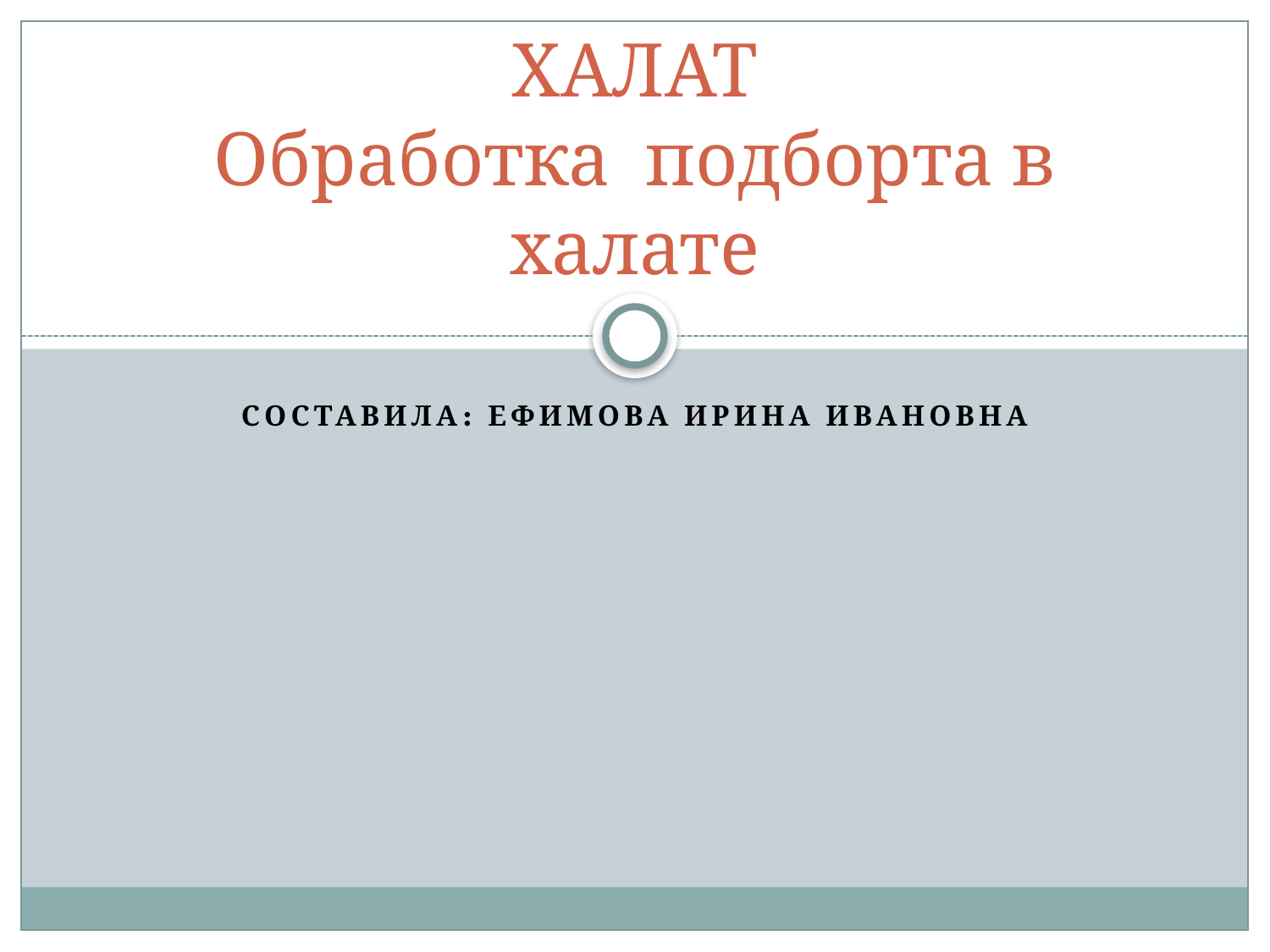

# ХАЛАТ Обработка  подборта в халате
Составила: Ефимова Ирина Ивановна